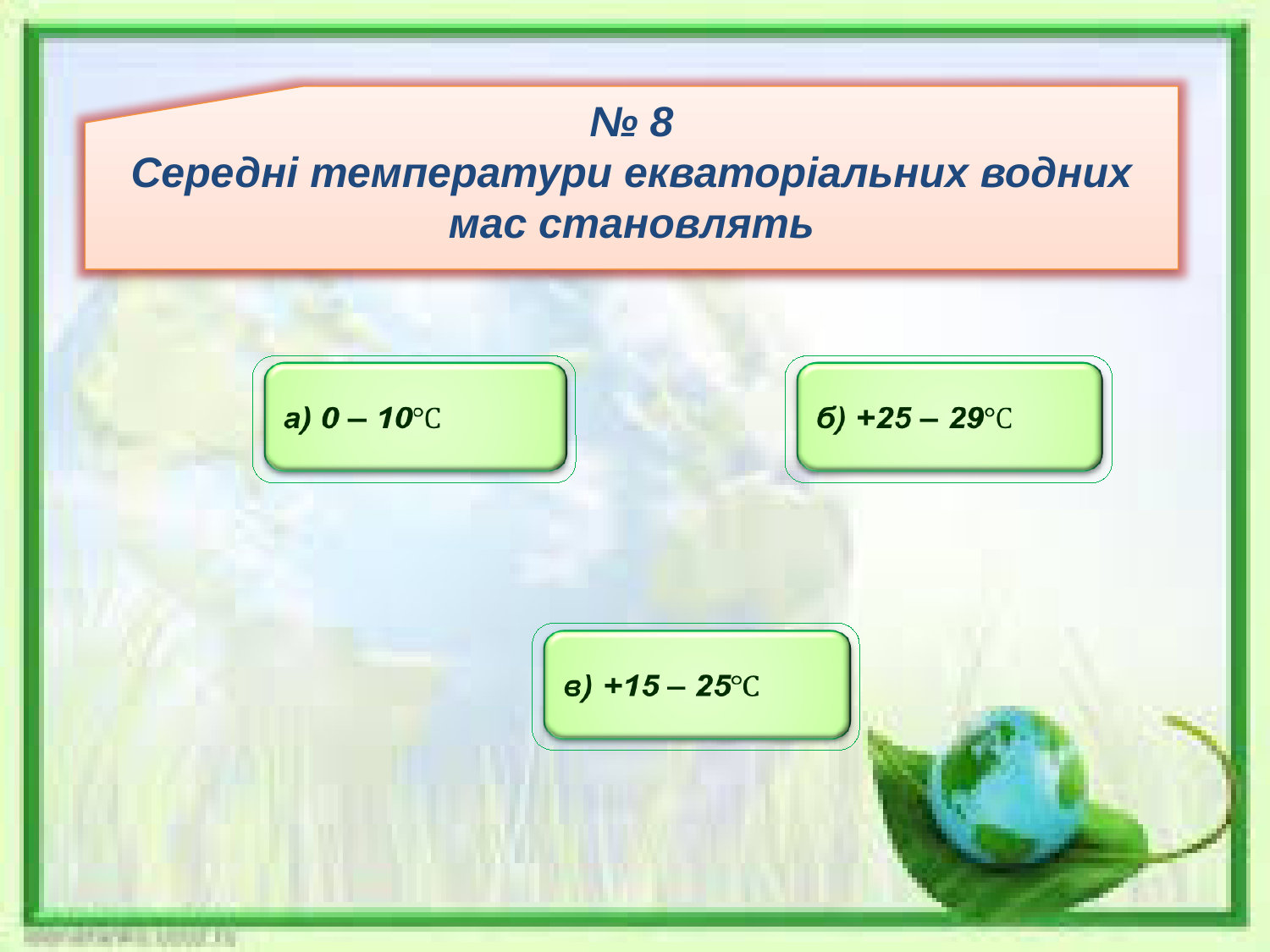

№ 8
Середні температури екваторіальних водних мас становлять